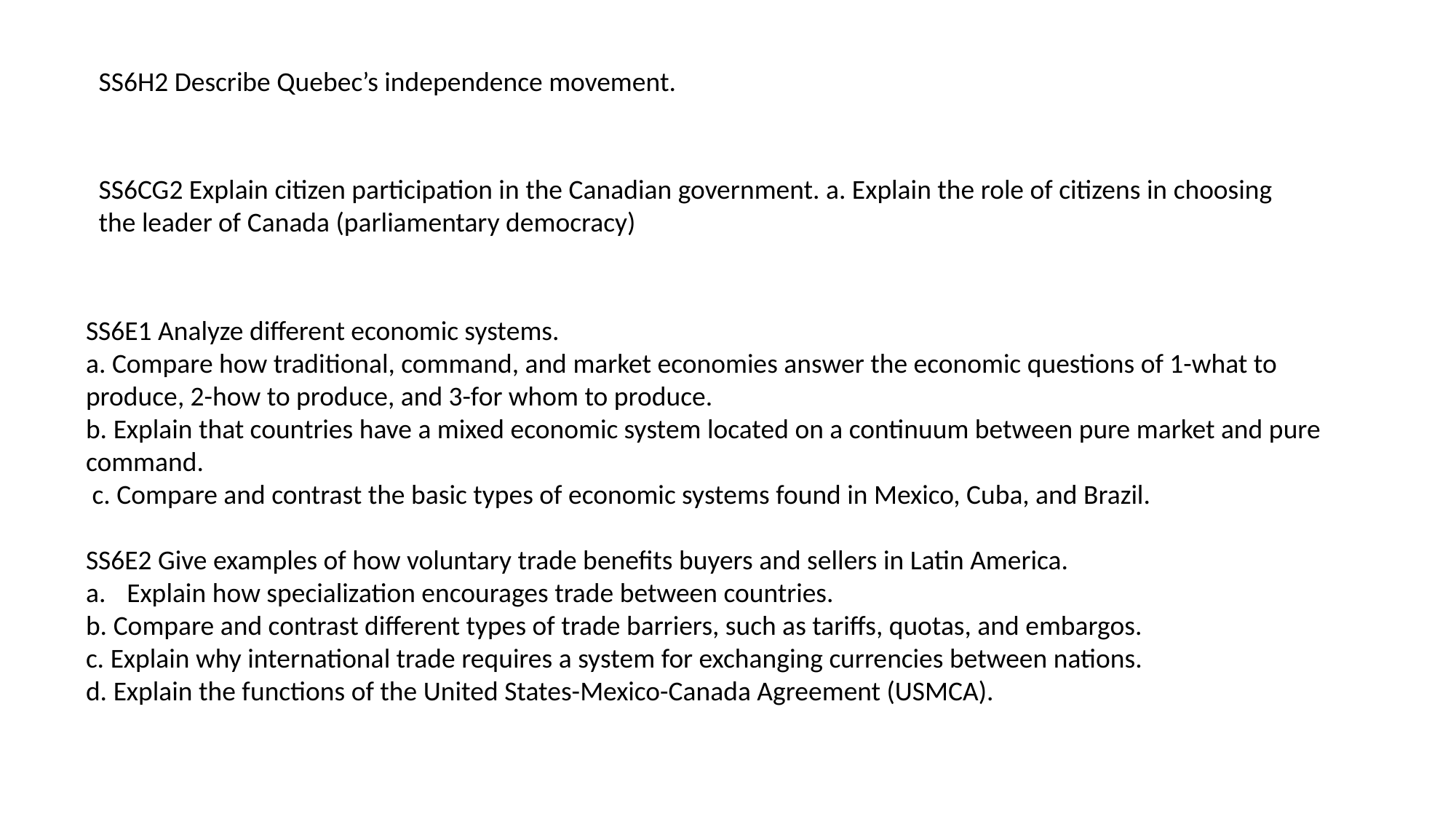

SS6H2 Describe Quebec’s independence movement.
SS6CG2 Explain citizen participation in the Canadian government. a. Explain the role of citizens in choosing the leader of Canada (parliamentary democracy)
SS6E1 Analyze different economic systems.
a. Compare how traditional, command, and market economies answer the economic questions of 1-what to produce, 2-how to produce, and 3-for whom to produce.
b. Explain that countries have a mixed economic system located on a continuum between pure market and pure command.
 c. Compare and contrast the basic types of economic systems found in Mexico, Cuba, and Brazil.

SS6E2 Give examples of how voluntary trade benefits buyers and sellers in Latin America.
Explain how specialization encourages trade between countries.
b. Compare and contrast different types of trade barriers, such as tariffs, quotas, and embargos.
c. Explain why international trade requires a system for exchanging currencies between nations.
d. Explain the functions of the United States-Mexico-Canada Agreement (USMCA).